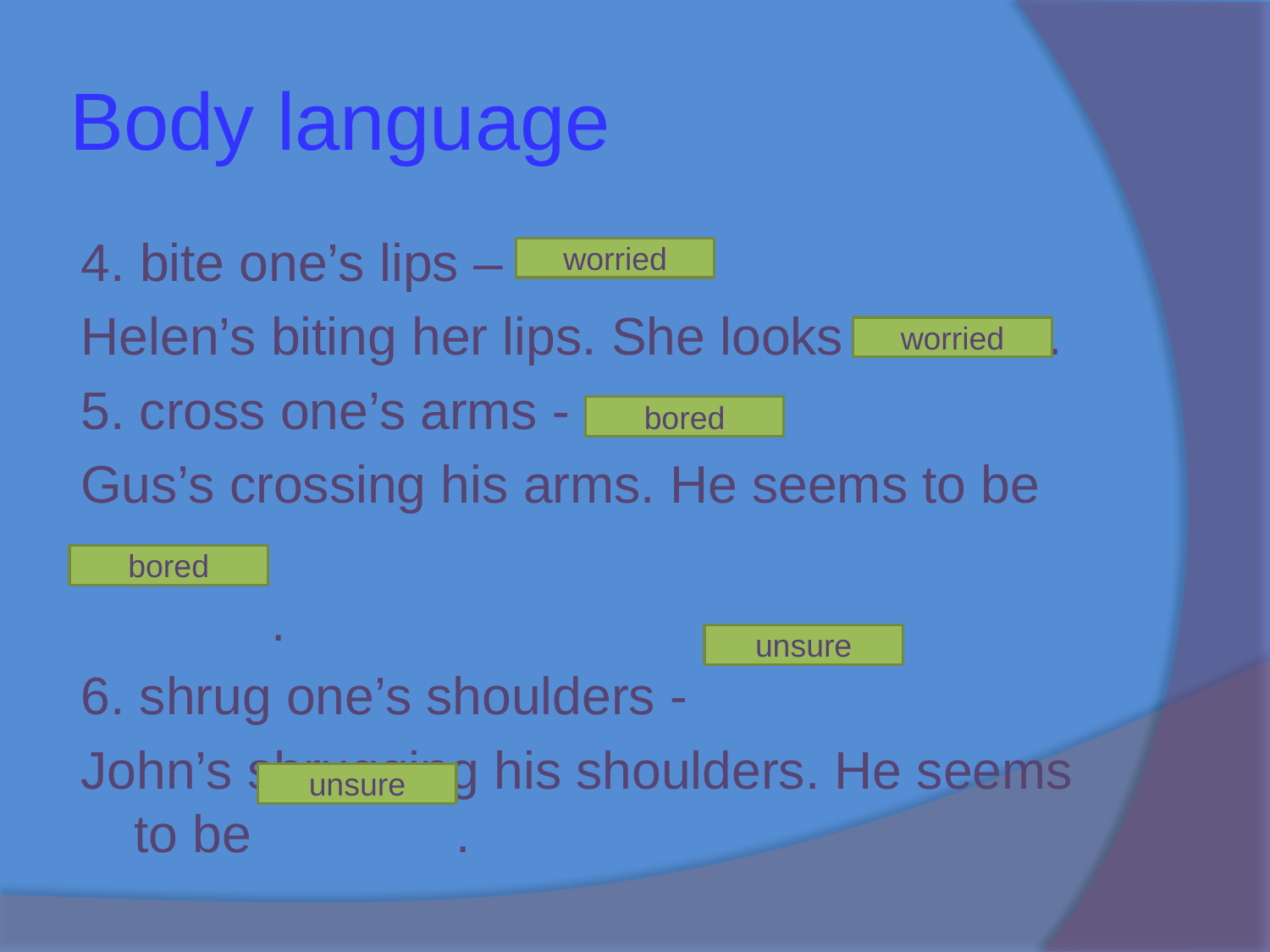

# Body language
4. bite one’s lips –
Helen’s biting her lips. She looks              .
5. cross one’s arms -
Gus’s crossing his arms. He seems to be
             .
6. shrug one’s shoulders -
John’s shrugging his shoulders. He seems  to be              .

worried
worried
bored
bored
unsure
unsure